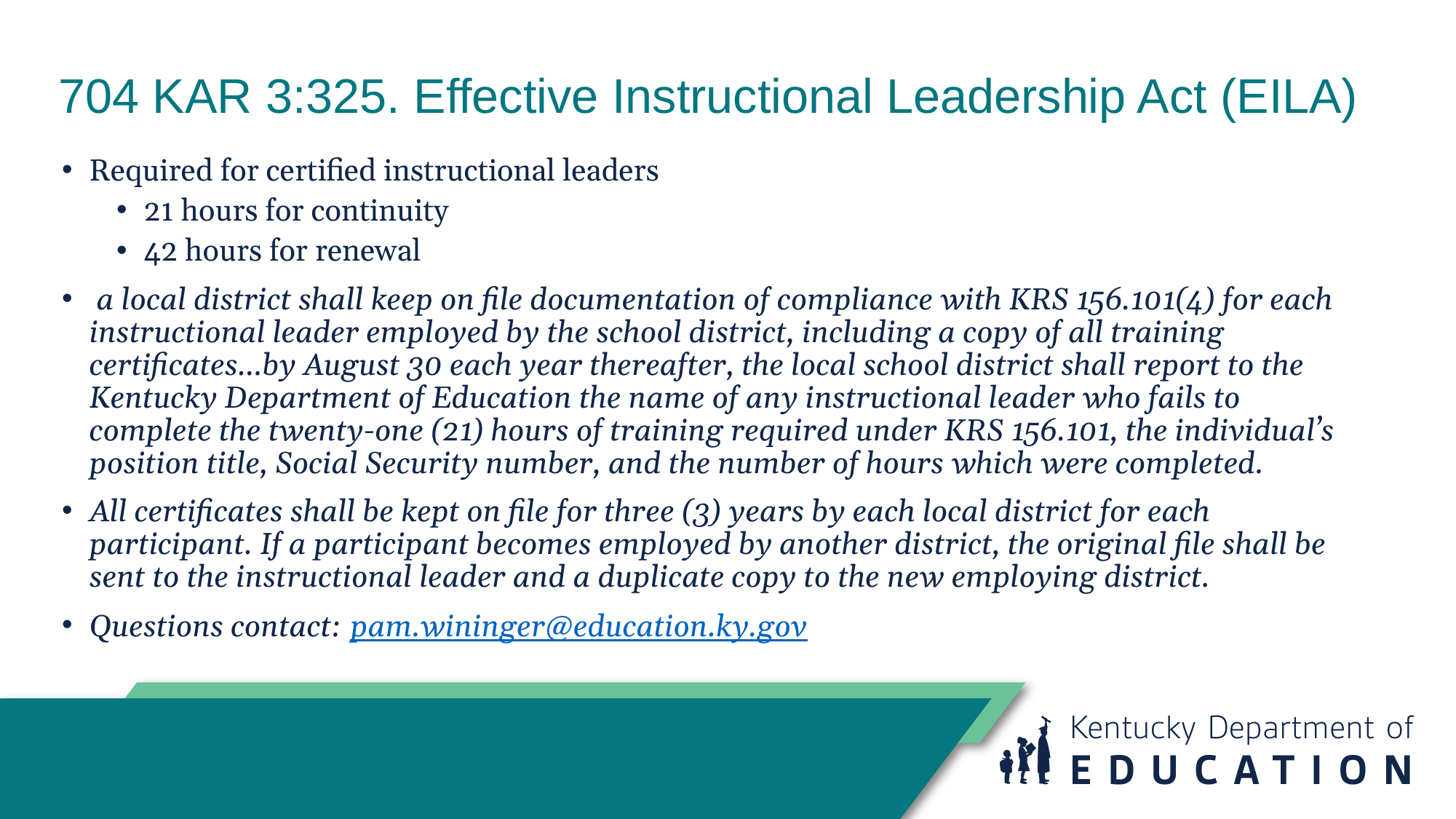

# 704 KAR 3:325. Effective Instructional Leadership Act (EILA)
Required for certified instructional leaders
21 hours for continuity
42 hours for renewal
 a local district shall keep on file documentation of compliance with KRS 156.101(4) for each instructional leader employed by the school district, including a copy of all training certificates…by August 30 each year thereafter, the local school district shall report to the Kentucky Department of Education the name of any instructional leader who fails to complete the twenty-one (21) hours of training required under KRS 156.101, the individual’s position title, Social Security number, and the number of hours which were completed.
All certificates shall be kept on file for three (3) years by each local district for each participant. If a participant becomes employed by another district, the original file shall be sent to the instructional leader and a duplicate copy to the new employing district.
Questions contact: pam.wininger@education.ky.gov